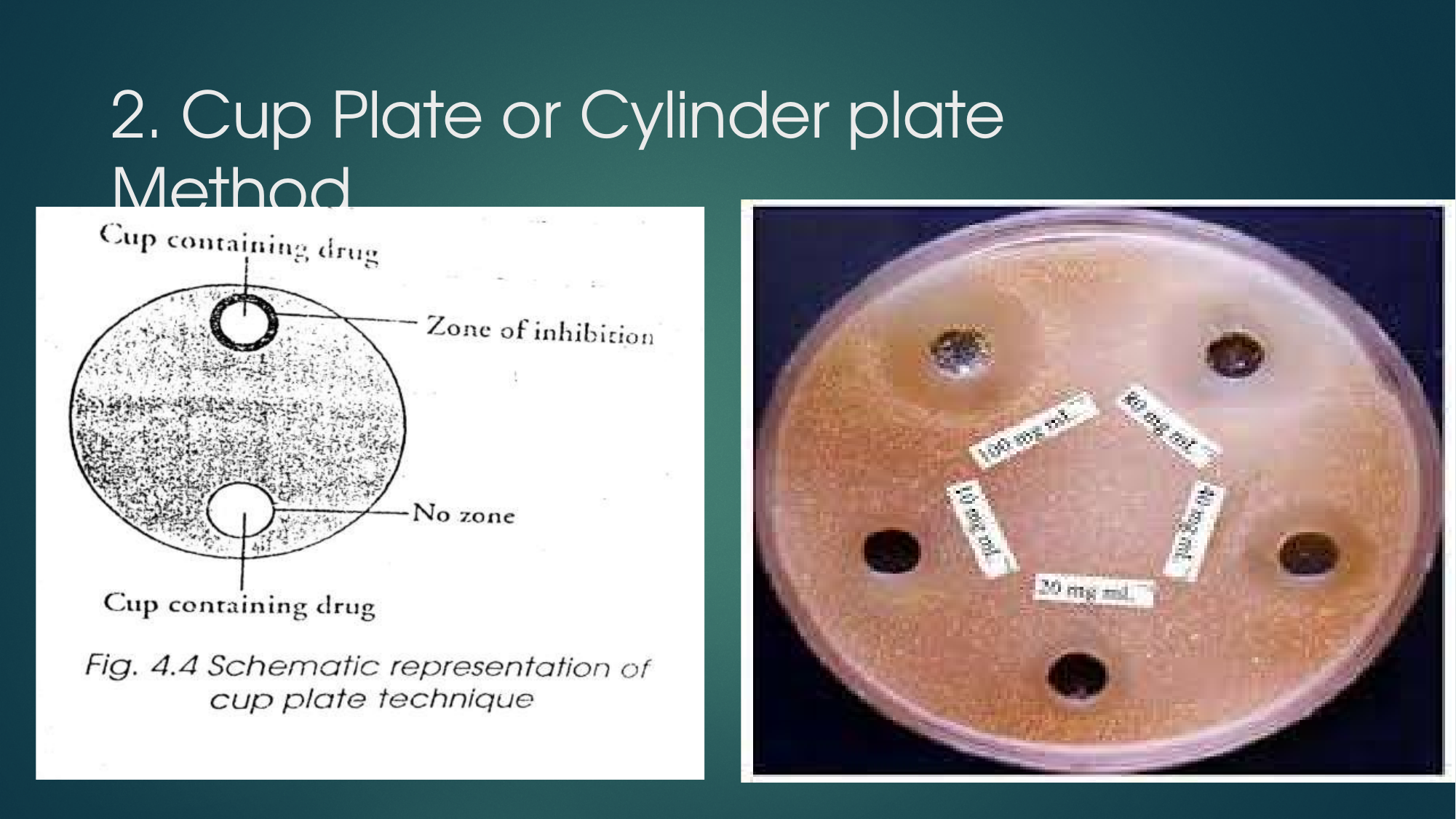

# 2. Cup Plate or Cylinder plate Method